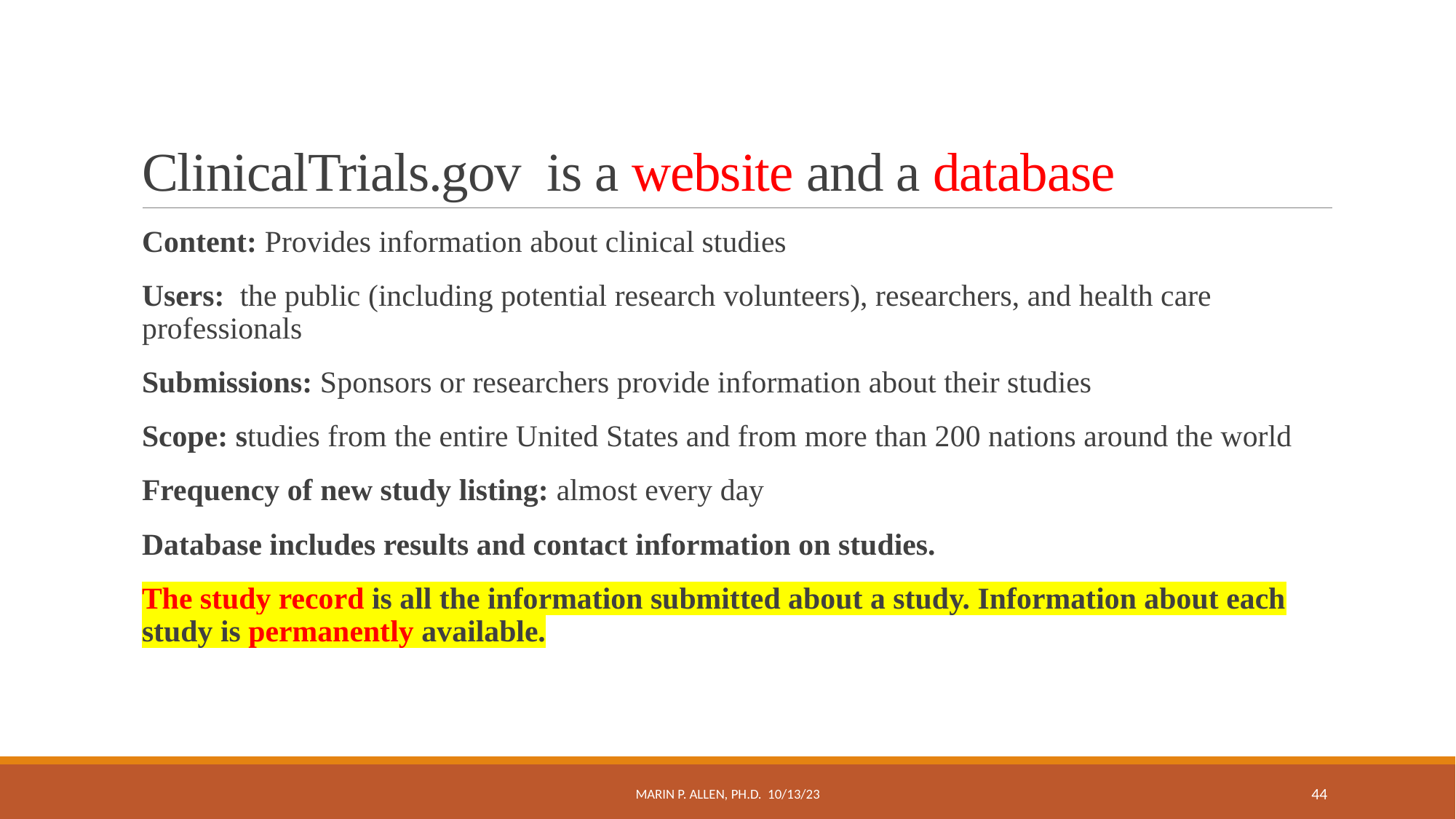

# ClinicalTrials.gov  is a website and a database
Content: Provides information about clinical studies
Users:  the public (including potential research volunteers), researchers, and health care professionals
Submissions: Sponsors or researchers provide information about their studies
Scope: studies from the entire United States and from more than 200 nations around the world
Frequency of new study listing: almost every day
Database includes results and contact information on studies.
The study record is all the information submitted about a study. Information about each study is permanently available.
Marin P. Allen, Ph.D.  10/13/23
44